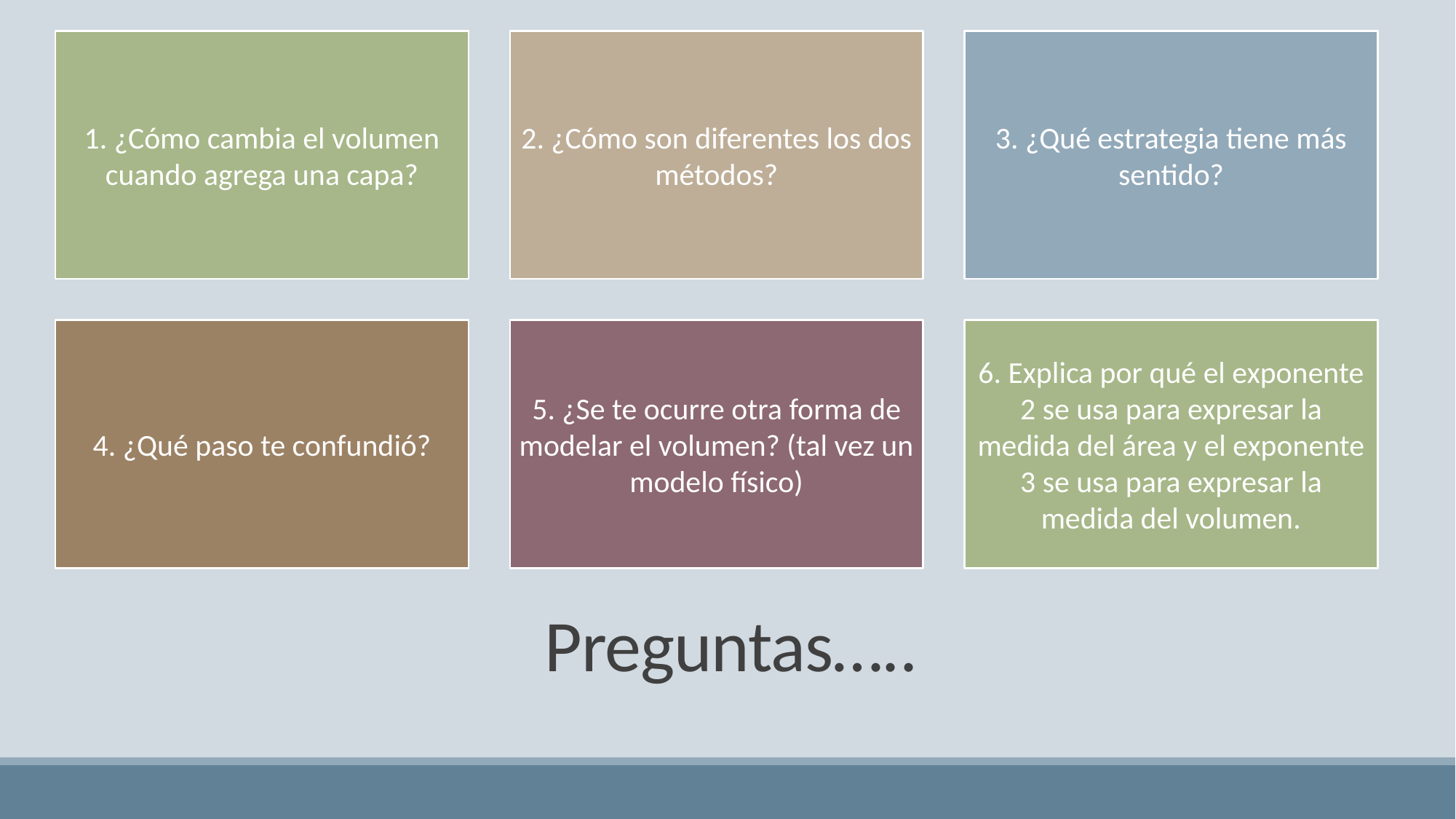

/
1. ¿Cómo cambia el volumen cuando agrega una capa?
2. ¿Cómo son diferentes los dos métodos?
3. ¿Qué estrategia tiene más sentido?
4. ¿Qué paso te confundió?
5. ¿Se te ocurre otra forma de modelar el volumen? (tal vez un modelo físico)
6. Explica por qué el exponente 2 se usa para expresar la medida del área y el exponente 3 se usa para expresar la medida del volumen.
# Preguntas…..